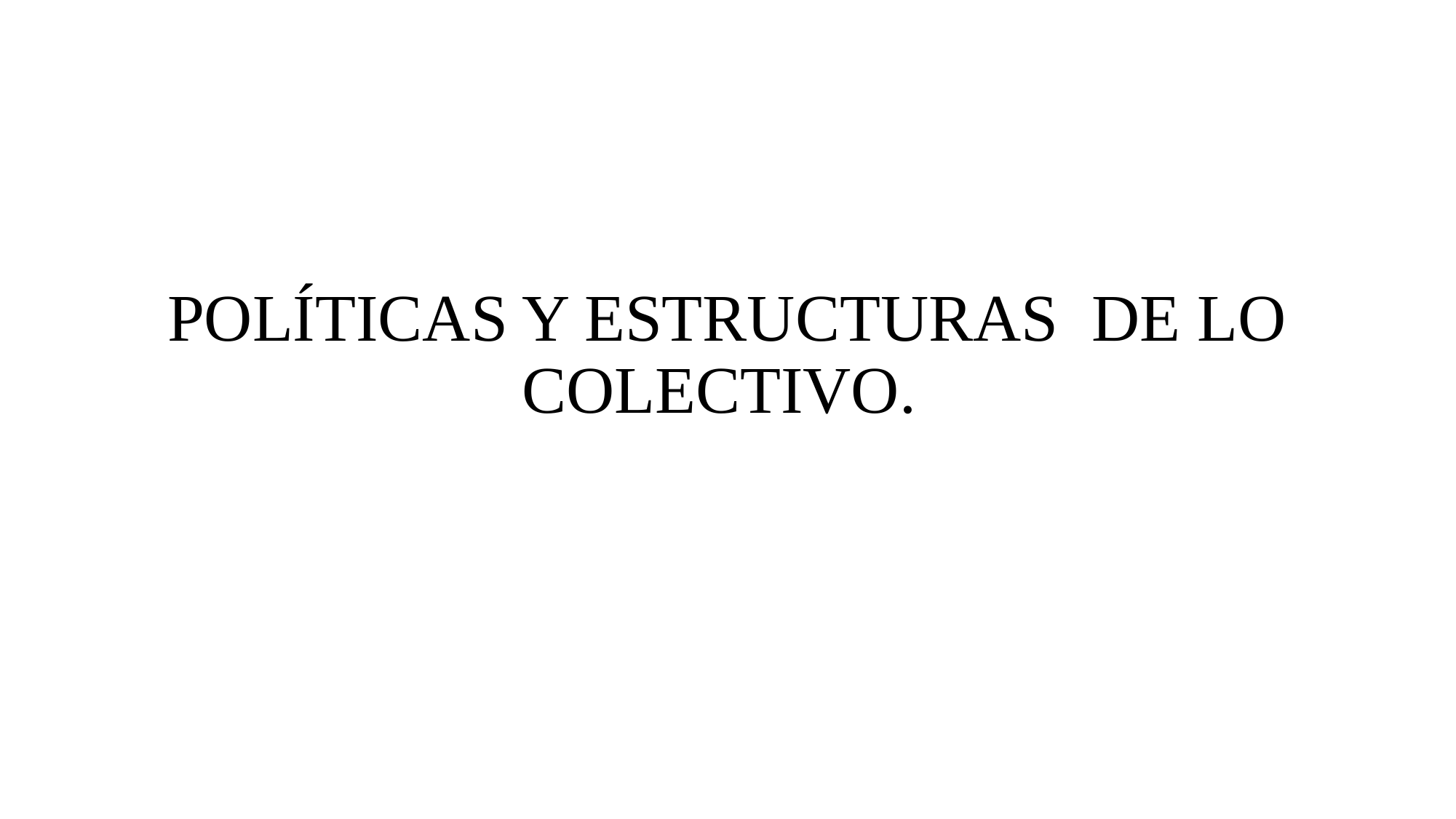

# POLÍTICAS Y ESTRUCTURAS  DE LO COLECTIVO.